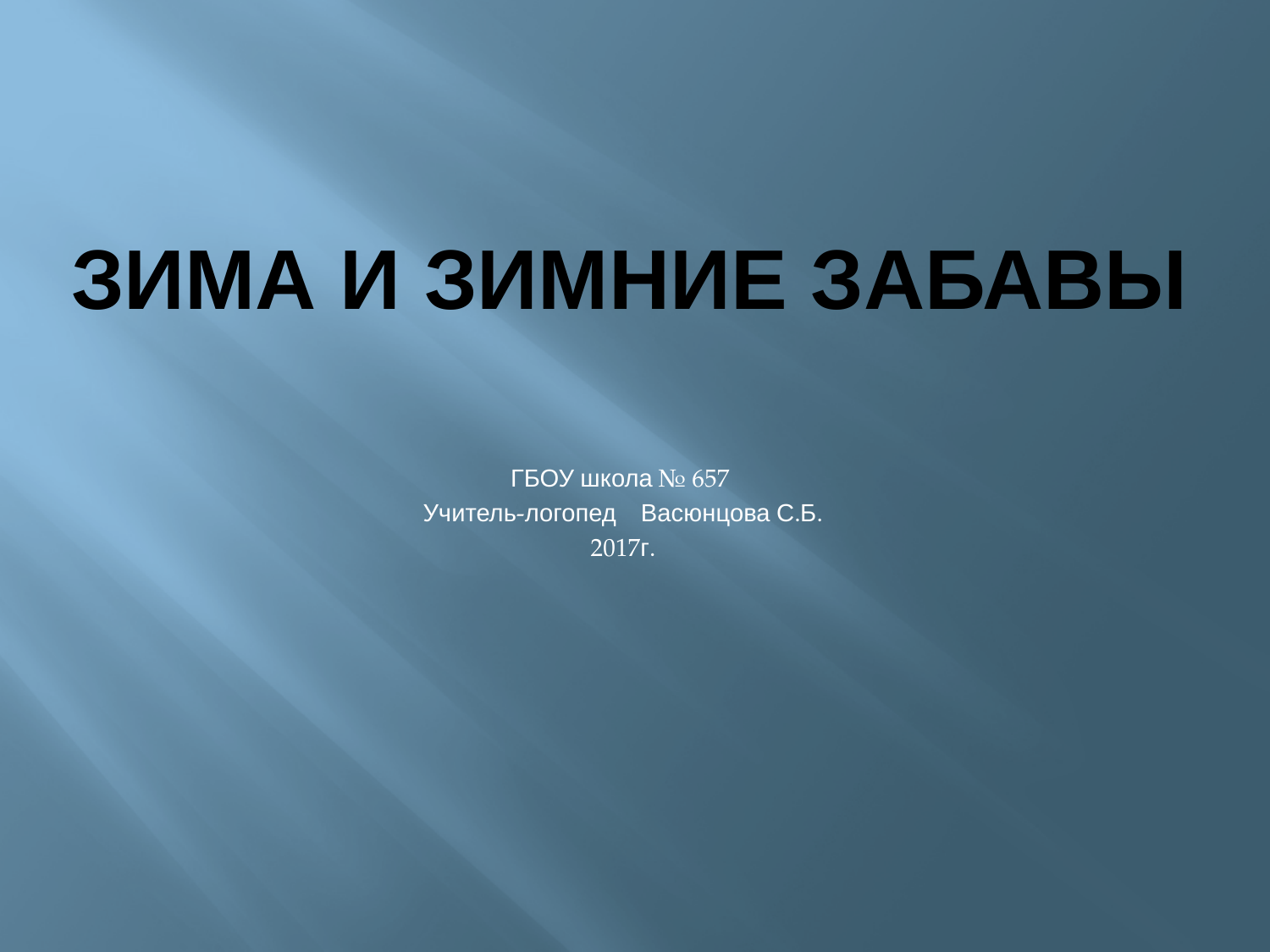

# Зима и зимние забавы
ГБОУ школа № 657
Учитель-логопед    Васюнцова С.Б.
2017г.